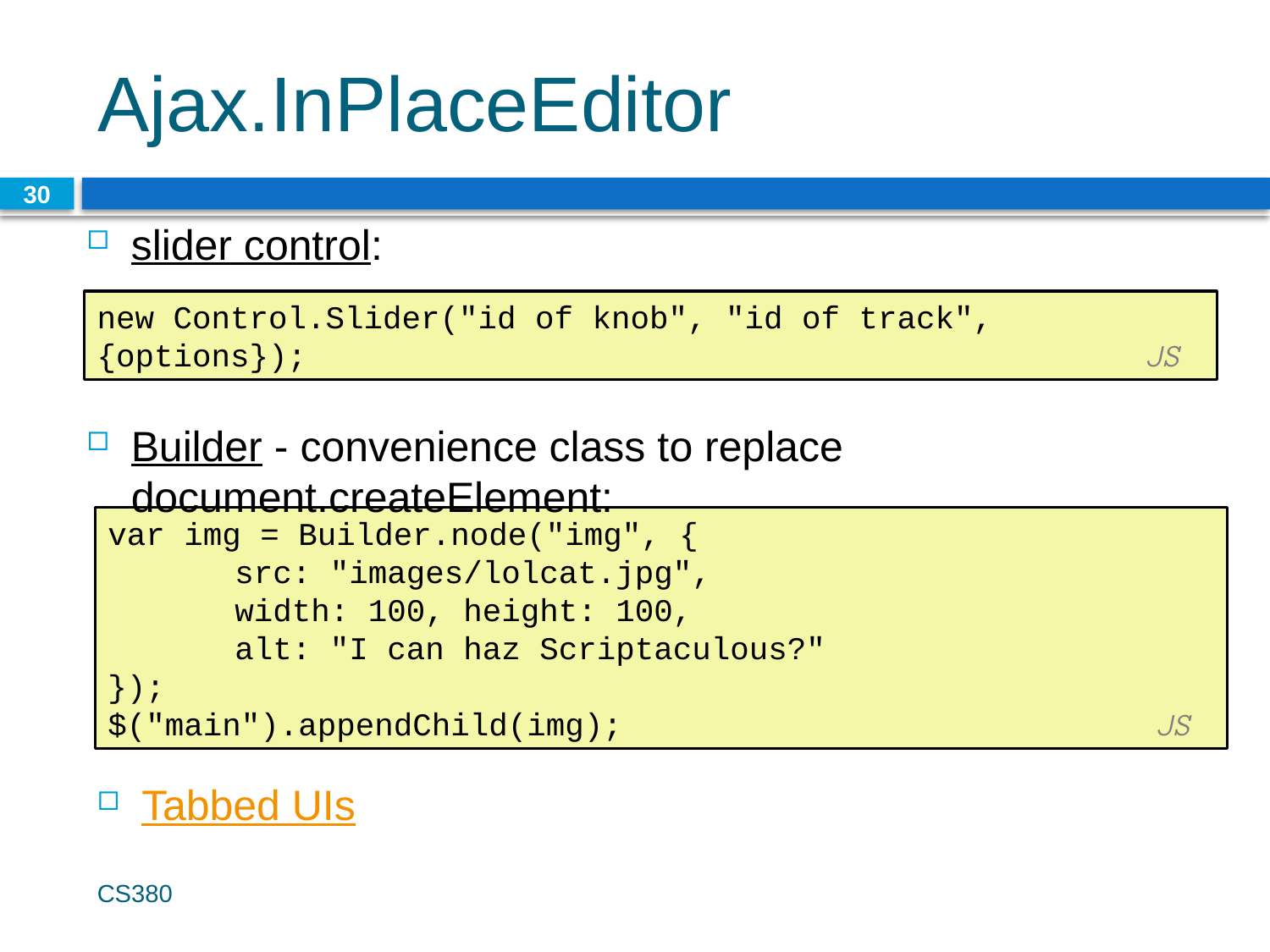

# Ajax.InPlaceEditor
30
slider control:
new Control.Slider("id of knob", "id of track", {options});					  		  JS
Builder - convenience class to replace document.createElement:
var img = Builder.node("img", {
	src: "images/lolcat.jpg",
	width: 100, height: 100,
	alt: "I can haz Scriptaculous?"
});
$("main").appendChild(img);				  JS
Tabbed UIs
CS380